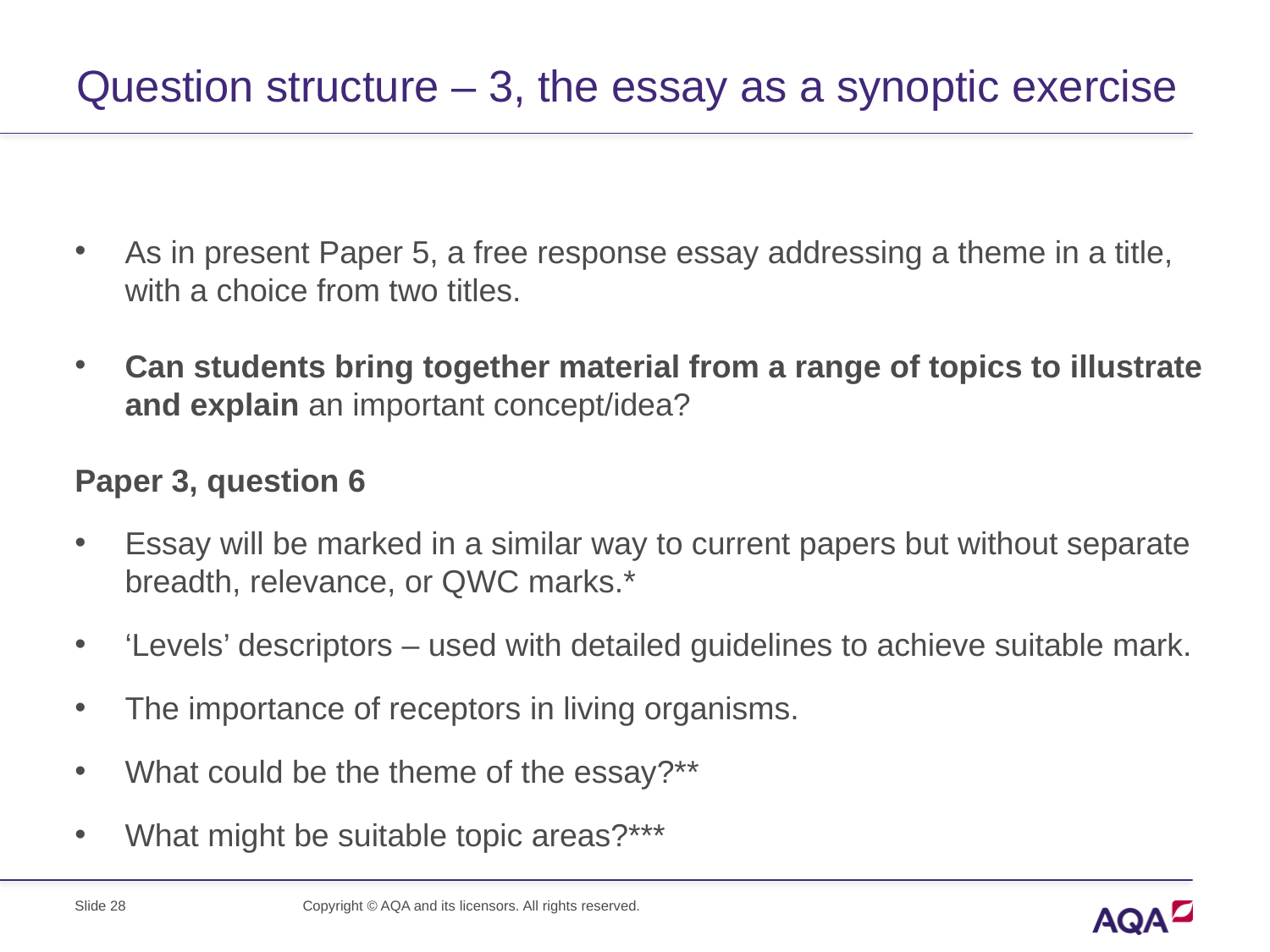

# Question structure – 3, the essay as a synoptic exercise
As in present Paper 5, a free response essay addressing a theme in a title, with a choice from two titles.

Can students bring together material from a range of topics to illustrate and explain an important concept/idea?
Paper 3, question 6

Essay will be marked in a similar way to current papers but without separate breadth, relevance, or QWC marks.*

‘Levels’ descriptors – used with detailed guidelines to achieve suitable mark.

The importance of receptors in living organisms.

What could be the theme of the essay?**

What might be suitable topic areas?***

Slide 28
Copyright © AQA and its licensors. All rights reserved.